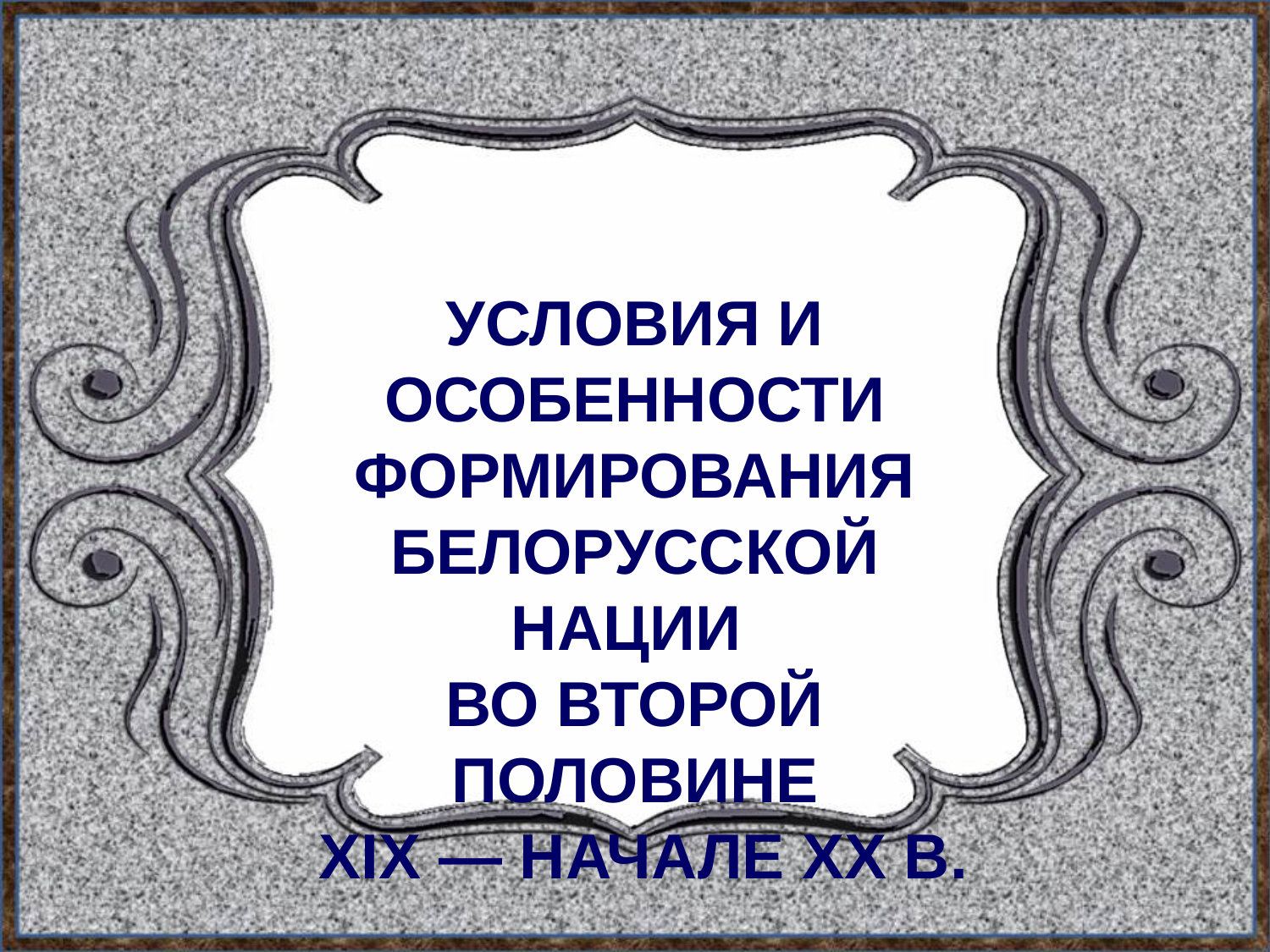

Условия и особенности формирования белорусской нации
во второй половине
 XIX — начале XX в.